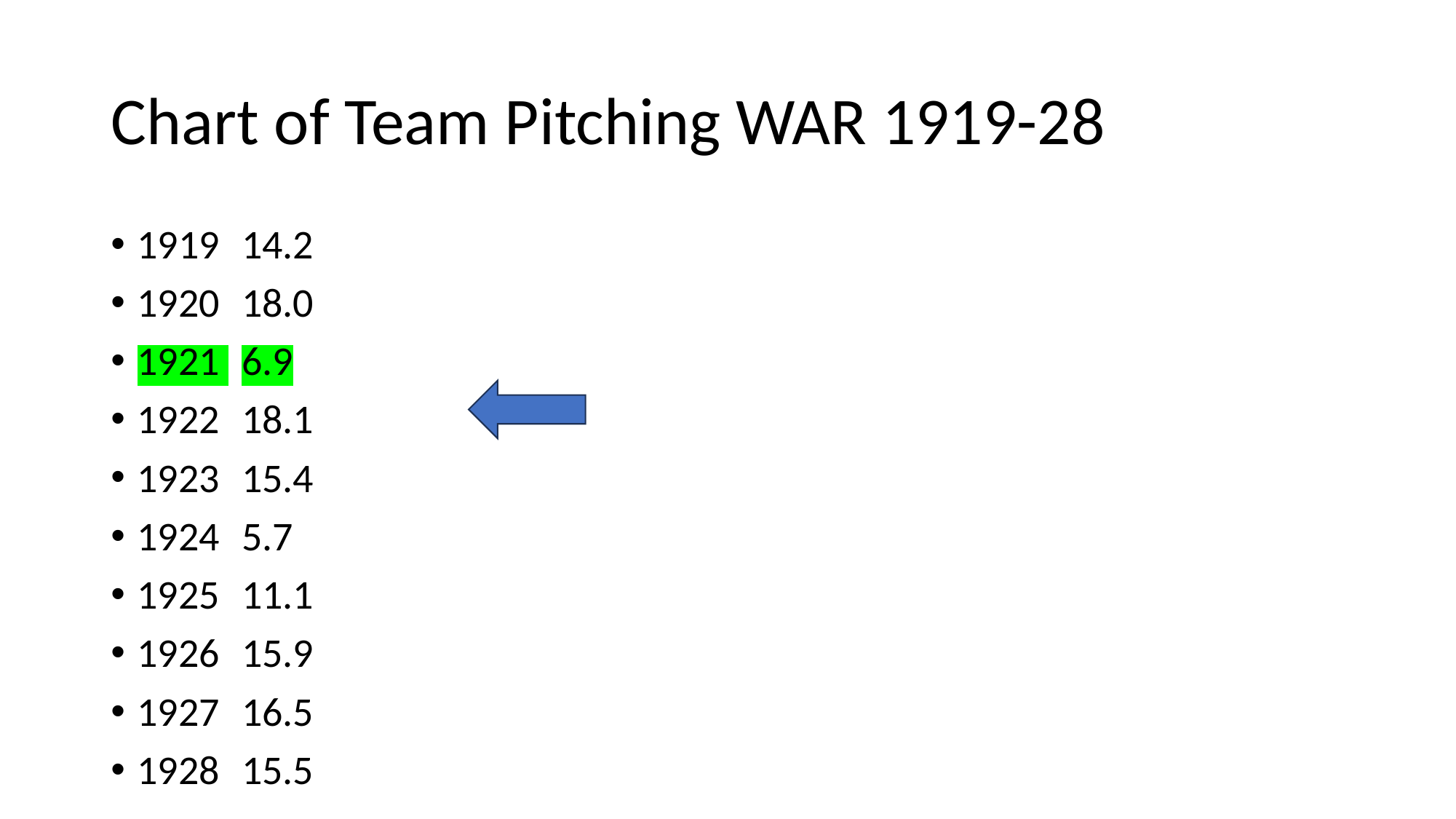

# Chart of Team Pitching WAR 1919-28
1919 	14.2
1920 	18.0
1921 	6.9
1922 	18.1
1923 	15.4
1924 	5.7
1925 	11.1
1926 	15.9
1927 	16.5
1928 	15.5